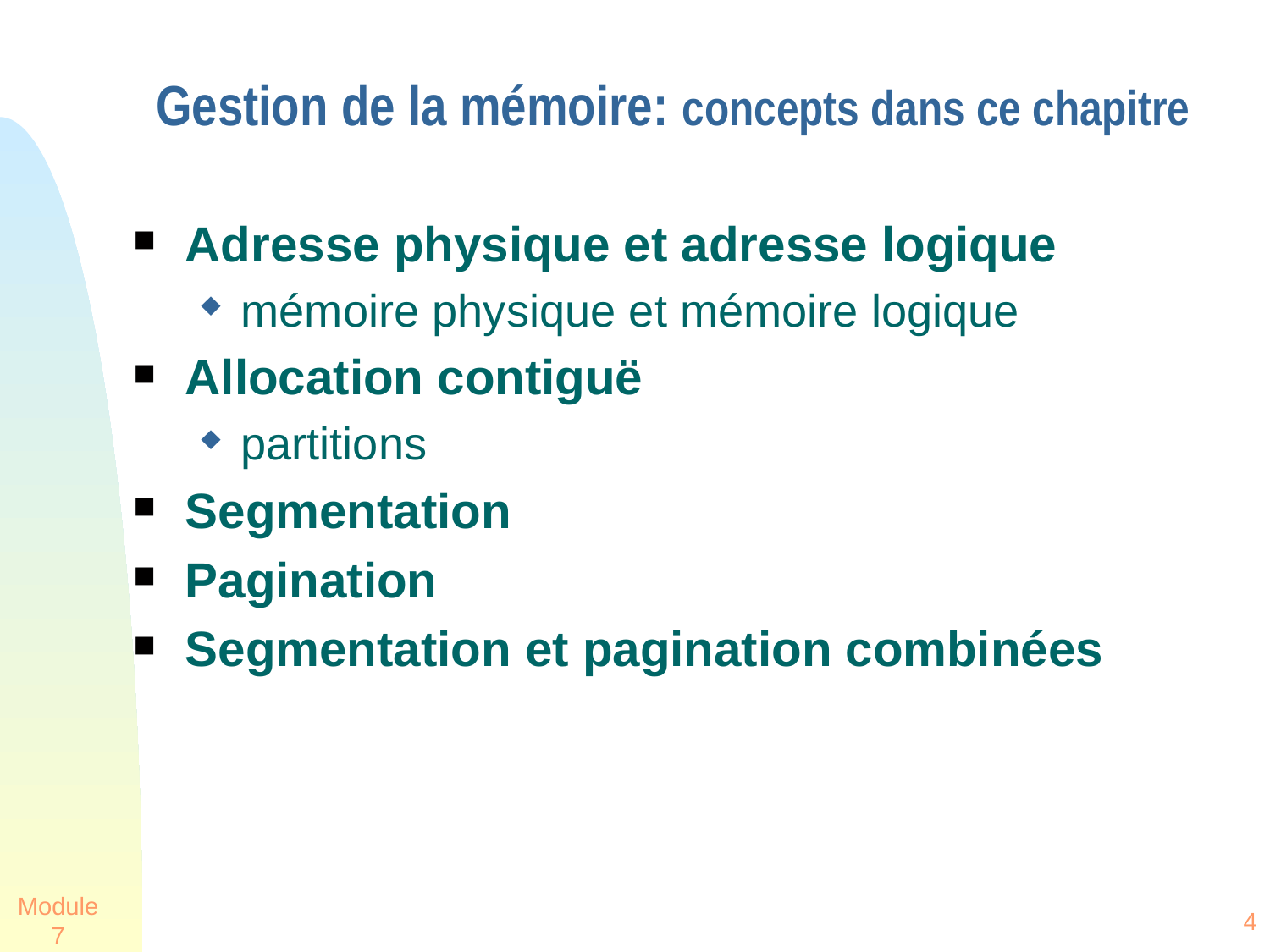

# Gestion de la mémoire: concepts dans ce chapitre
Adresse physique et adresse logique
mémoire physique et mémoire logique
Allocation contiguë
partitions
Segmentation
Pagination
Segmentation et pagination combinées
Module 7
4